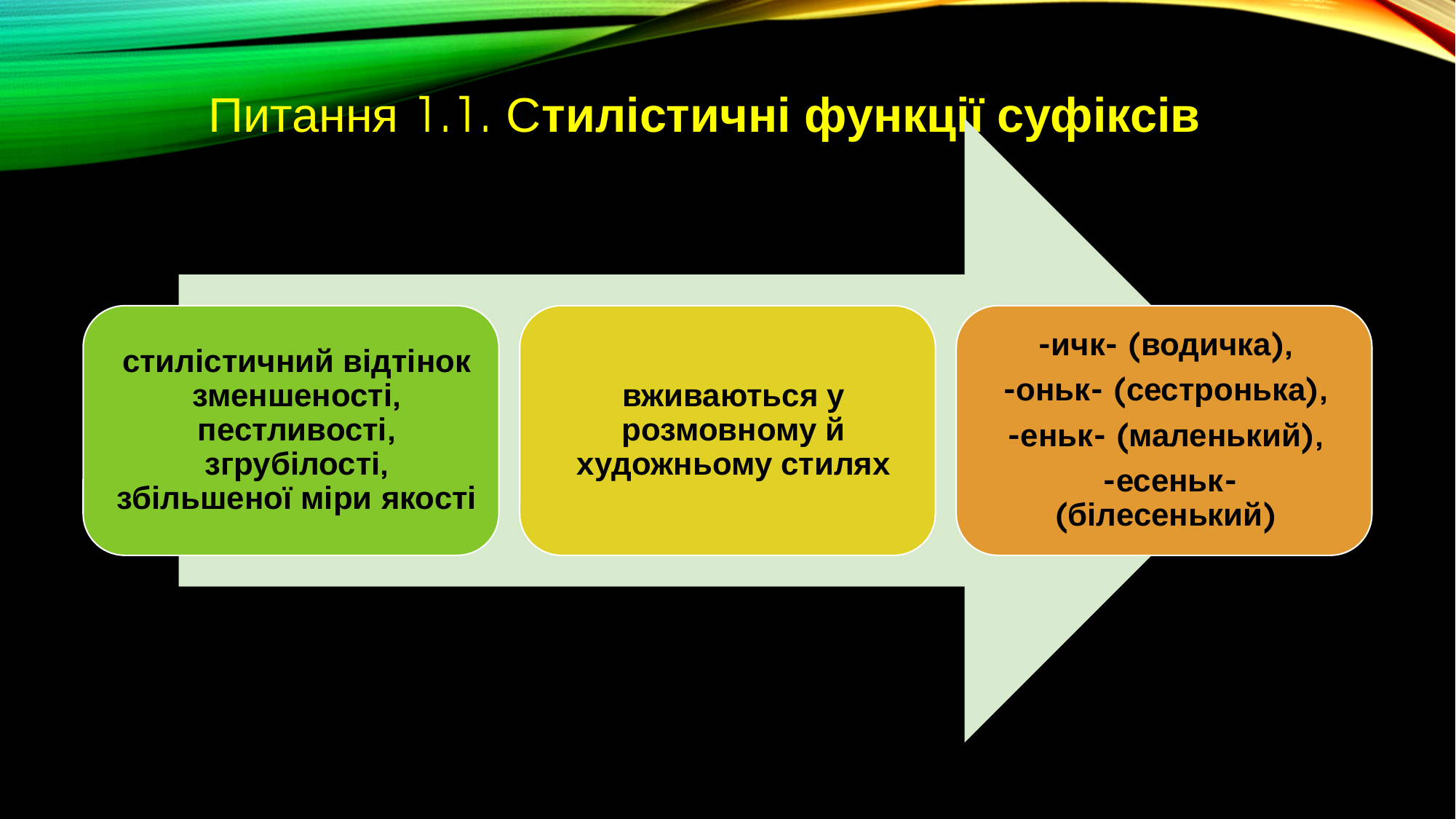

# Питання 1.1. Стилістичні функції суфіксів
стилістичний відтінок зменшеності, пестливості, згрубілості, збільшеної міри якості
вживаються у розмовному й художньому стилях
-ичк- (водичка),
-оньк- (сестронька),
-еньк- (маленький),
-есеньк- (білесенький)